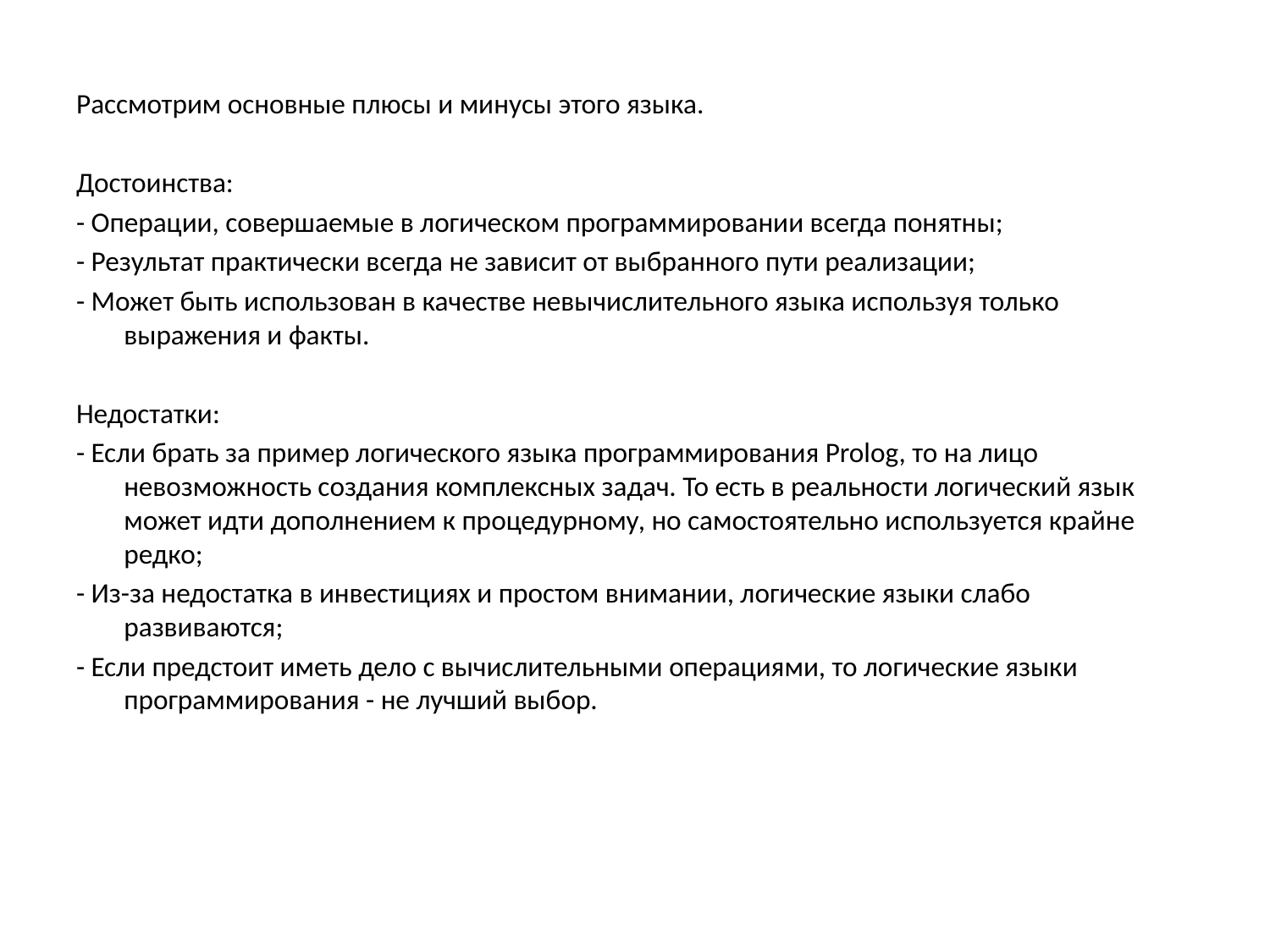

Рассмотрим основные плюсы и минусы этого языка.

Достоинства:
- Операции, совершаемые в логическом программировании всегда понятны;
- Результат практически всегда не зависит от выбранного пути реализации;
- Может быть использован в качестве невычислительного языка используя только выражения и факты.

Недостатки:
- Если брать за пример логического языка программирования Prolog, то на лицо невозможность создания комплексных задач. То есть в реальности логический язык может идти дополнением к процедурному, но самостоятельно используется крайне редко;
- Из-за недостатка в инвестициях и простом внимании, логические языки слабо развиваются;
- Если предстоит иметь дело с вычислительными операциями, то логические языки программирования - не лучший выбор.